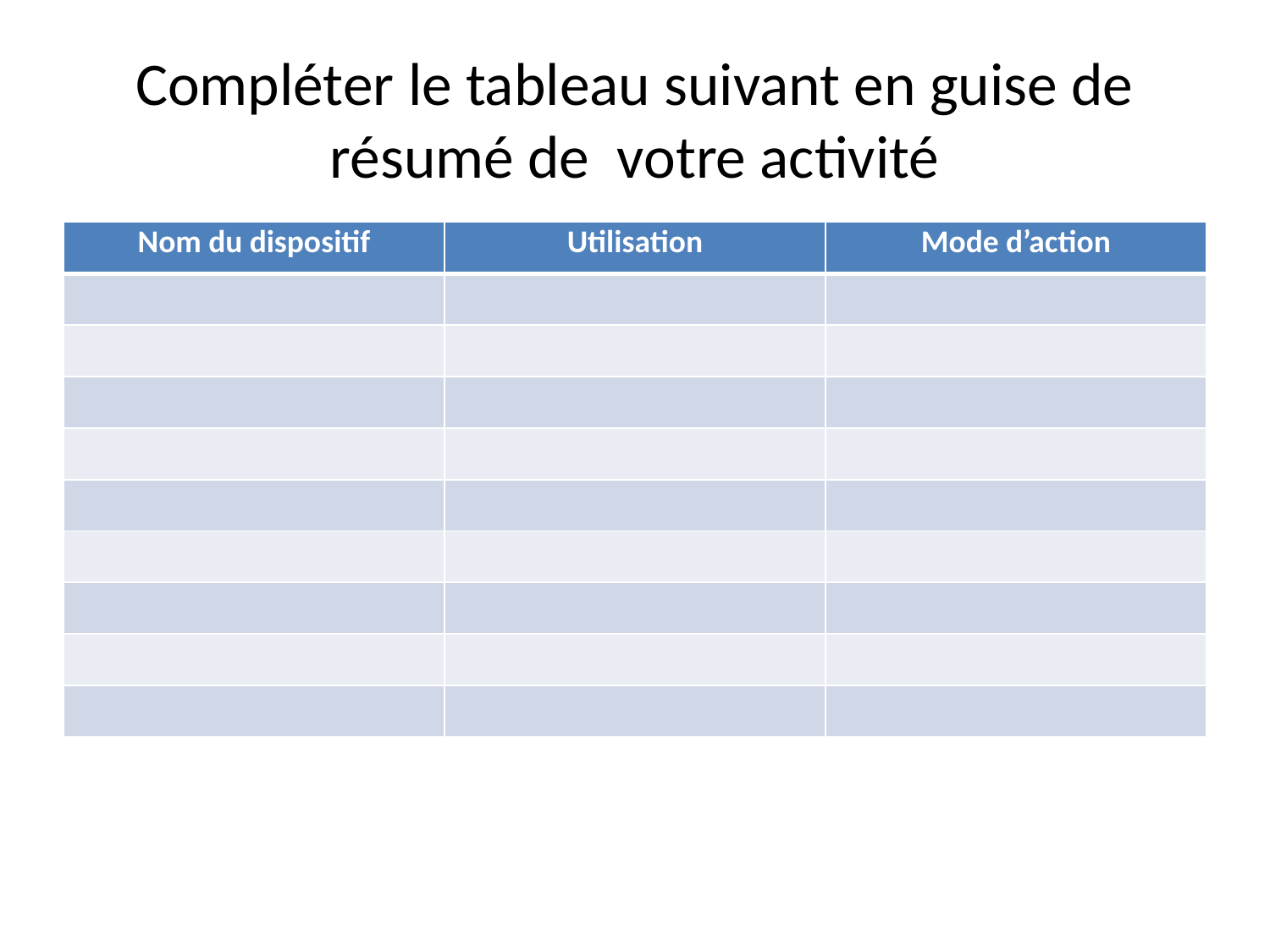

# Compléter le tableau suivant en guise de résumé de  votre activité
| Nom du dispositif | Utilisation | Mode d’action |
| --- | --- | --- |
|  |  |  |
|  |  |  |
|  |  |  |
|  |  |  |
|  |  |  |
|  |  |  |
|  |  |  |
|  |  |  |
|  |  |  |